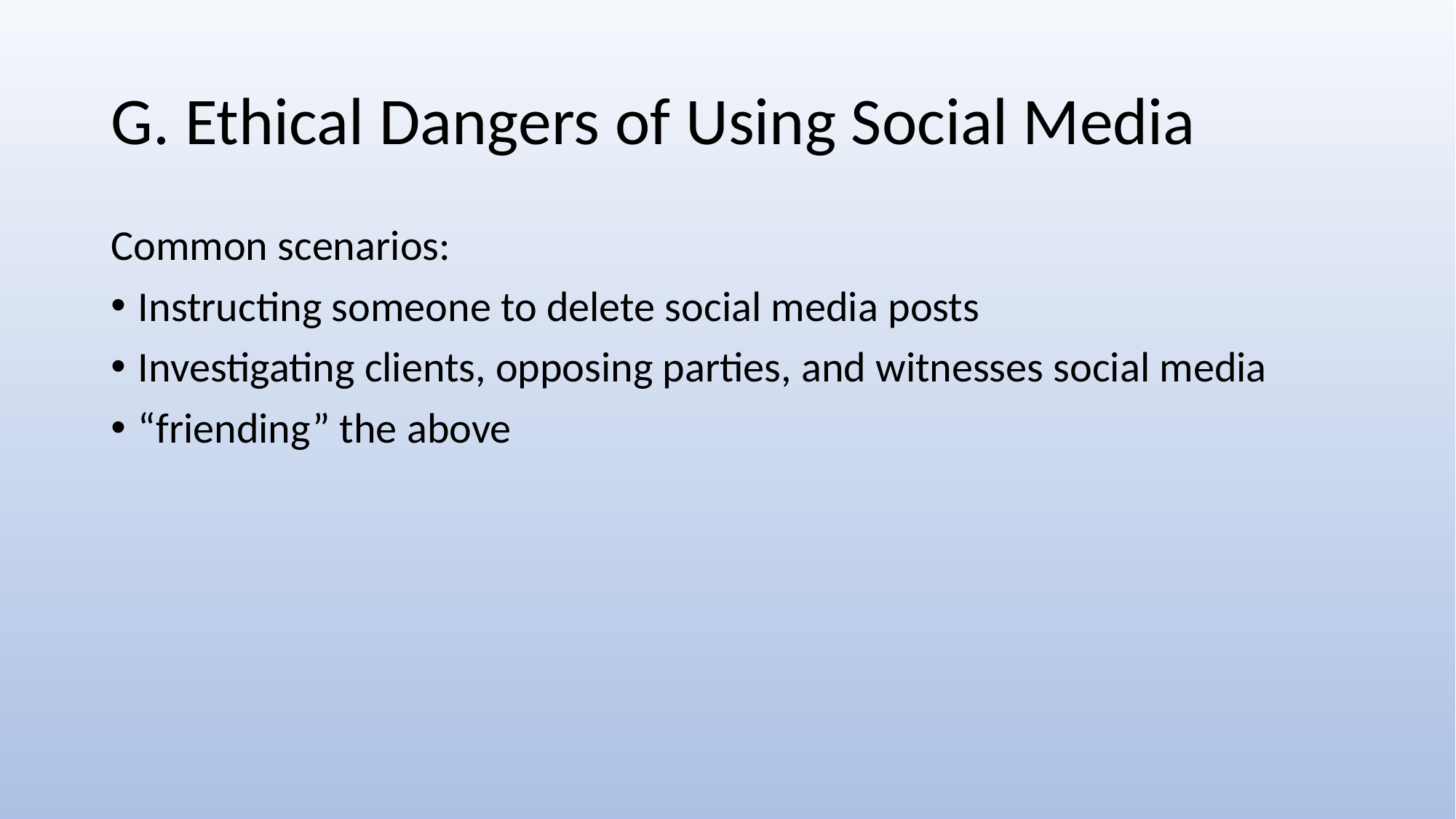

# G. Ethical Dangers of Using Social Media
Common scenarios:
Instructing someone to delete social media posts
Investigating clients, opposing parties, and witnesses social media
“friending” the above